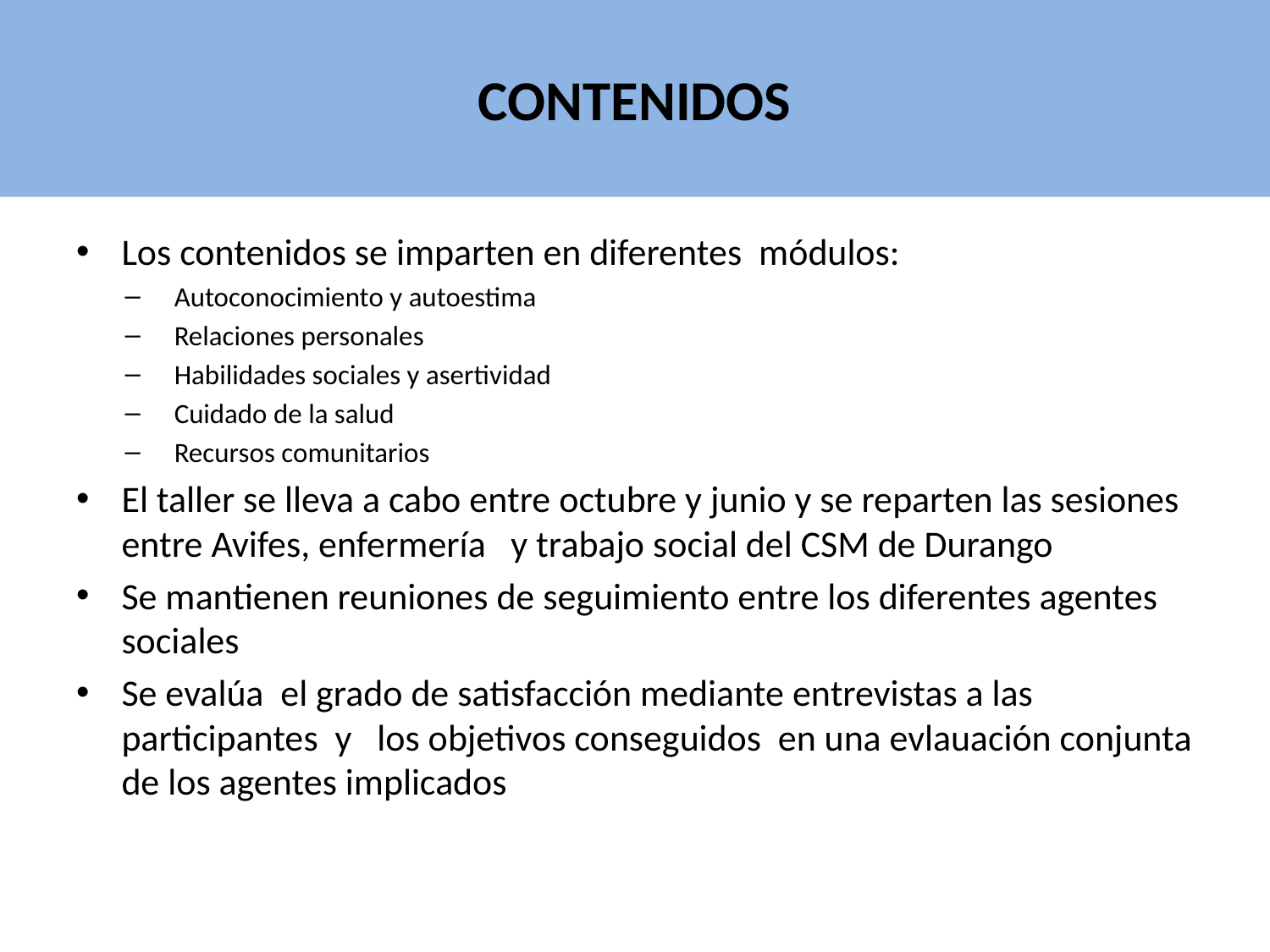

# CONTENIDOS
Los contenidos se imparten en diferentes  módulos:
Autoconocimiento y autoestima
Relaciones personales
Habilidades sociales y asertividad
Cuidado de la salud
Recursos comunitarios
El taller se lleva a cabo entre octubre y junio y se reparten las sesiones entre Avifes, enfermería   y trabajo social del CSM de Durango
Se mantienen reuniones de seguimiento entre los diferentes agentes sociales
Se evalúa  el grado de satisfacción mediante entrevistas a las participantes  y   los objetivos conseguidos  en una evlauación conjunta de los agentes implicados